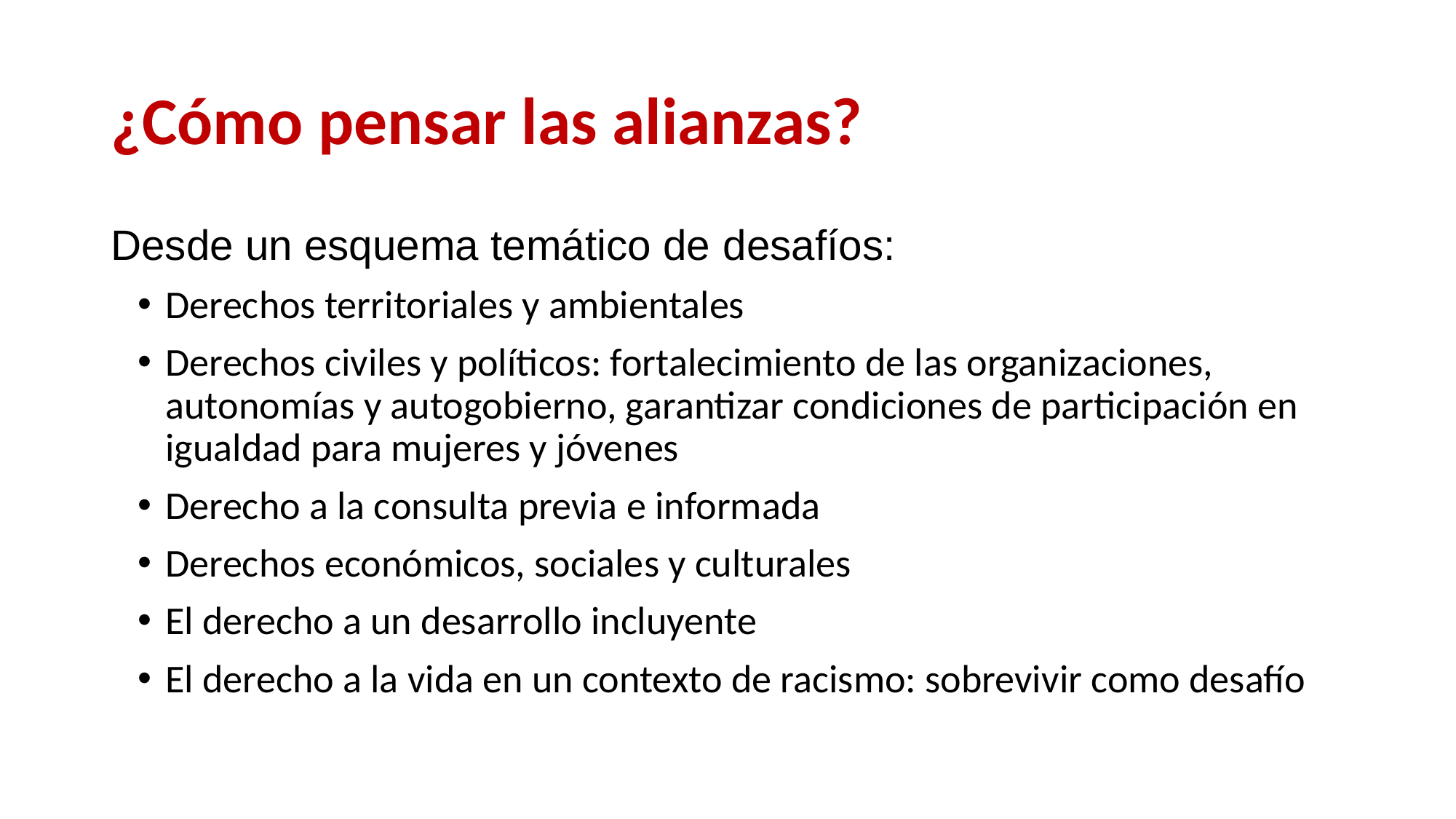

# ¿Cómo pensar las alianzas?
Desde un esquema temático de desafíos:
Derechos territoriales y ambientales
Derechos civiles y políticos: fortalecimiento de las organizaciones, autonomías y autogobierno, garantizar condiciones de participación en igualdad para mujeres y jóvenes
Derecho a la consulta previa e informada
Derechos económicos, sociales y culturales
El derecho a un desarrollo incluyente
El derecho a la vida en un contexto de racismo: sobrevivir como desafío